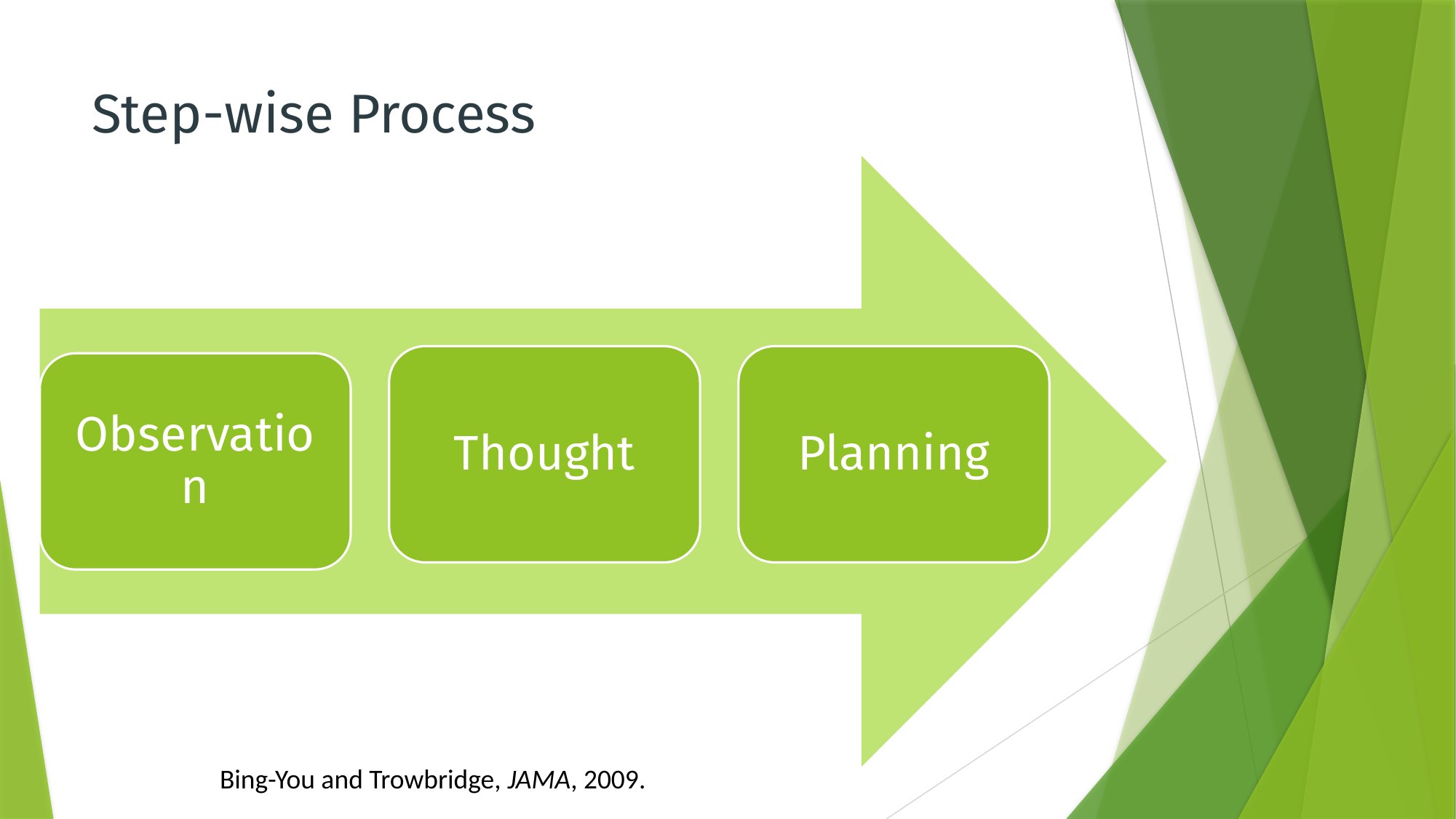

# Step-wise Process

Planning
Thought
Observation
Bing-You and Trowbridge, JAMA, 2009.